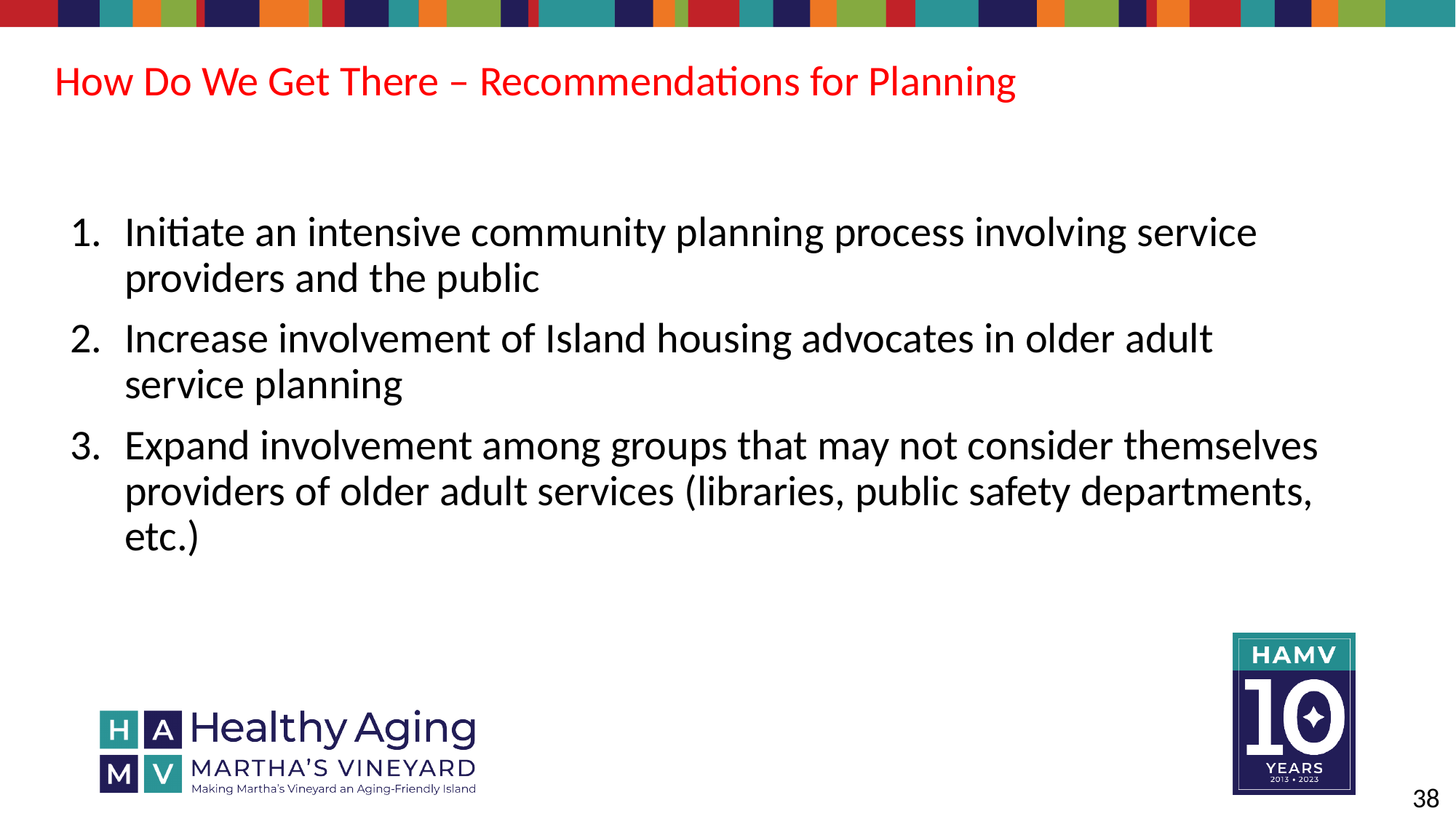

# How Do We Get There – Recommendations for Planning

Initiate an intensive community planning process involving service providers and the public
Increase involvement of Island housing advocates in older adult service planning
Expand involvement among groups that may not consider themselves providers of older adult services (libraries, public safety departments, etc.)

38